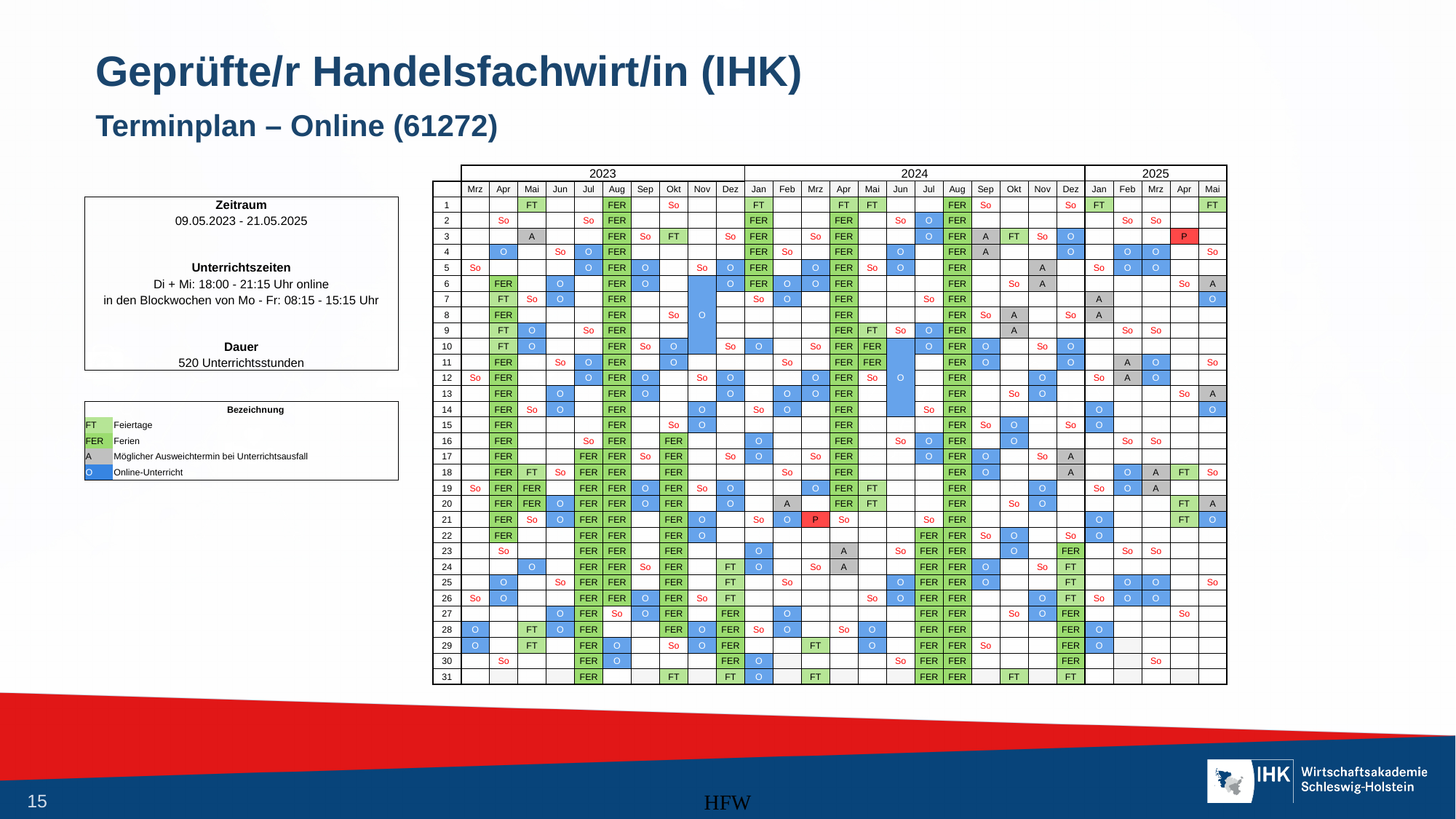

# Geprüfte/r Handelsfachwirt/in (IHK)
Terminplan – Online (61272)

|  |  |  |  | 2023 |  |  |  |  |  |  |  |  |  | 2024 |  |  |  |  |  |  |  |  |  |  |  | 2025 |  |  |  |  |
| --- | --- | --- | --- | --- | --- | --- | --- | --- | --- | --- | --- | --- | --- | --- | --- | --- | --- | --- | --- | --- | --- | --- | --- | --- | --- | --- | --- | --- | --- | --- |
|  |  |  |  | Mrz | Apr | Mai | Jun | Jul | Aug | Sep | Okt | Nov | Dez | Jan | Feb | Mrz | Apr | Mai | Jun | Jul | Aug | Sep | Okt | Nov | Dez | Jan | Feb | Mrz | Apr | Mai |
| Zeitraum |  |  | 1 |  |  | FT |  |  | FER |  | So |  |  | FT |  |  | FT | FT |  |  | FER | So |  |  | So | FT |  |  |  | FT |
| 09.05.2023 - 21.05.2025 |  |  | 2 |  | So |  |  | So | FER |  |  |  |  | FER |  |  | FER |  | So | O | FER |  |  |  |  |  | So | So |  |  |
|  |  |  | 3 |  |  | A |  |  | FER | So | FT |  | So | FER |  | So | FER |  |  | O | FER | A | FT | So | O |  |  |  | P |  |
|  |  |  | 4 |  | O |  | So | O | FER |  |  |  |  | FER | So |  | FER |  | O |  | FER | A |  |  | O |  | O | O |  | So |
| Unterrichtszeiten |  |  | 5 | So |  |  |  | O | FER | O |  | So | O | FER |  | O | FER | So | O |  | FER |  |  | A |  | So | O | O |  |  |
| Di + Mi: 18:00 - 21:15 Uhr online |  |  | 6 |  | FER |  | O |  | FER | O |  | O | O | FER | O | O | FER |  |  |  | FER |  | So | A |  |  |  |  | So | A |
| in den Blockwochen von Mo - Fr: 08:15 - 15:15 Uhr |  |  | 7 |  | FT | So | O |  | FER |  |  |  |  | So | O |  | FER |  |  | So | FER |  |  |  |  | A |  |  |  | O |
|  |  |  | 8 |  | FER |  |  |  | FER |  | So |  |  |  |  |  | FER |  |  |  | FER | So | A |  | So | A |  |  |  |  |
|  |  |  | 9 |  | FT | O |  | So | FER |  |  |  |  |  |  |  | FER | FT | So | O | FER |  | A |  |  |  | So | So |  |  |
| Dauer |  |  | 10 |  | FT | O |  |  | FER | So | O |  | So | O |  | So | FER | FER | O | O | FER | O |  | So | O |  |  |  |  |  |
| 520 Unterrichtsstunden |  |  | 11 |  | FER |  | So | O | FER |  | O |  |  |  | So |  | FER | FER |  |  | FER | O |  |  | O |  | A | O |  | So |
|  |  |  | 12 | So | FER |  |  | O | FER | O |  | So | O |  |  | O | FER | So |  |  | FER |  |  | O |  | So | A | O |  |  |
|  |  |  | 13 |  | FER |  | O |  | FER | O |  |  | O |  | O | O | FER |  |  |  | FER |  | So | O |  |  |  |  | So | A |
|  | Bezeichnung |  | 14 |  | FER | So | O |  | FER |  |  | O |  | So | O |  | FER |  |  | So | FER |  |  |  |  | O |  |  |  | O |
| FT | Feiertage |  | 15 |  | FER |  |  |  | FER |  | So | O |  |  |  |  | FER |  |  |  | FER | So | O |  | So | O |  |  |  |  |
| FER | Ferien |  | 16 |  | FER |  |  | So | FER |  | FER |  |  | O |  |  | FER |  | So | O | FER |  | O |  |  |  | So | So |  |  |
| A | Möglicher Ausweichtermin bei Unterrichtsausfall |  | 17 |  | FER |  |  | FER | FER | So | FER |  | So | O |  | So | FER |  |  | O | FER | O |  | So | A |  |  |  |  |  |
| O | Online-Unterricht |  | 18 |  | FER | FT | So | FER | FER |  | FER |  |  |  | So |  | FER |  |  |  | FER | O |  |  | A |  | O | A | FT | So |
|  |  |  | 19 | So | FER | FER |  | FER | FER | O | FER | So | O |  |  | O | FER | FT |  |  | FER |  |  | O |  | So | O | A |  |  |
|  |  |  | 20 |  | FER | FER | O | FER | FER | O | FER |  | O |  | A |  | FER | FT |  |  | FER |  | So | O |  |  |  |  | FT | A |
|  |  |  | 21 |  | FER | So | O | FER | FER |  | FER | O |  | So | O | P | So |  |  | So | FER |  |  |  |  | O |  |  | FT | O |
|  |  |  | 22 |  | FER |  |  | FER | FER |  | FER | O |  |  |  |  |  |  |  | FER | FER | So | O |  | So | O |  |  |  |  |
|  |  |  | 23 |  | So |  |  | FER | FER |  | FER |  |  | O |  |  | A |  | So | FER | FER |  | O |  | FER |  | So | So |  |  |
|  |  |  | 24 |  |  | O |  | FER | FER | So | FER |  | FT | O |  | So | A |  |  | FER | FER | O |  | So | FT |  |  |  |  |  |
|  |  |  | 25 |  | O |  | So | FER | FER |  | FER |  | FT |  | So |  |  |  | O | FER | FER | O |  |  | FT |  | O | O |  | So |
|  |  |  | 26 | So | O |  |  | FER | FER | O | FER | So | FT |  |  |  |  | So | O | FER | FER |  |  | O | FT | So | O | O |  |  |
|  |  |  | 27 |  |  |  | O | FER | So | O | FER |  | FER |  | O |  |  |  |  | FER | FER |  | So | O | FER |  |  |  | So |  |
|  |  |  | 28 | O |  | FT | O | FER |  |  | FER | O | FER | So | O |  | So | O |  | FER | FER |  |  |  | FER | O |  |  |  |  |
|  |  |  | 29 | O |  | FT |  | FER | O |  | So | O | FER |  |  | FT |  | O |  | FER | FER | So |  |  | FER | O |  |  |  |  |
|  |  |  | 30 |  | So |  |  | FER | O |  |  |  | FER | O |  |  |  |  | So | FER | FER |  |  |  | FER |  |  | So |  |  |
|  |  |  | 31 |  |  |  |  | FER |  |  | FT |  | FT | O |  | FT |  |  |  | FER | FER |  | FT |  | FT |  |  |  |  |  |

HFW